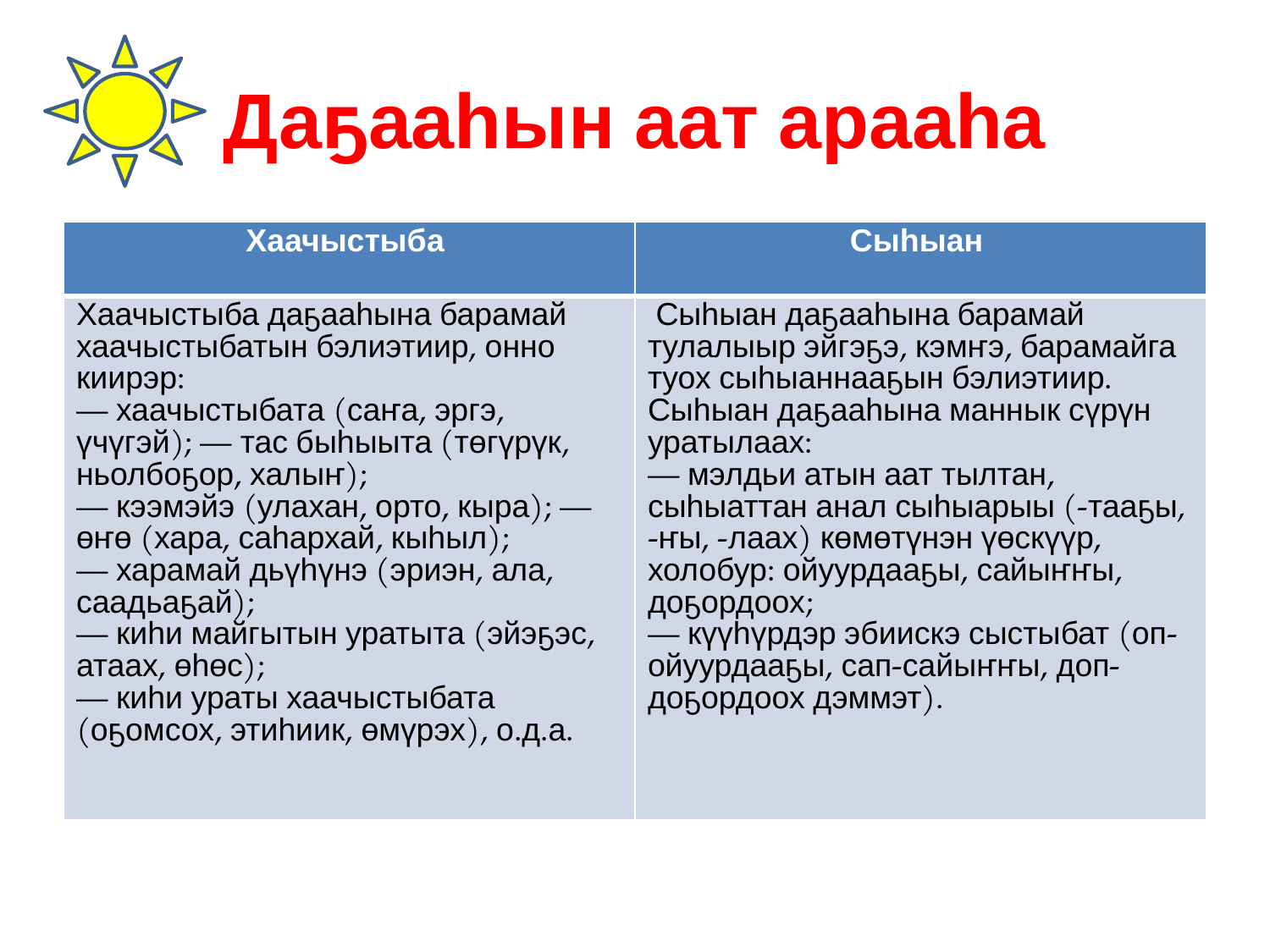

# Даҕааһын аат арааһа
| Хаачыстыба | Сыһыан |
| --- | --- |
| Хаачыстыба даҕааһына барамай хаачыстыбатын бэлиэтиир, онно киирэр: — хаачыстыбата (саҥа, эргэ, үчүгэй); — тас быһыыта (төгүрүк, ньолбоҕор, халыҥ); — кээмэйэ (улахан, орто, кыра); — өҥө (хара, саһархай, кыһыл); — харамай дьүһүнэ (эриэн, ала, саадьаҕай); — киһи майгытын уратыта (эйэҕэс, атаах, өһөс); — киһи ураты хаачыстыбата (оҕомсох, этиһиик, өмүрэх), о.д.а. | Сыһыан даҕааһына барамай тулалыыр эйгэҕэ, кэмҥэ, барамайга туох сыһыаннааҕын бэлиэтиир. Сыһыан даҕааһына маннык сүрүн уратылаах: — мэлдьи атын аат тылтан, сыһыаттан анал сыһыарыы (-тааҕы, -ҥы, -лаах) көмөтүнэн үөскүүр, холобур: ойуурдааҕы, сайыҥҥы, доҕордоох; — күүһүрдэр эбиискэ сыстыбат (оп-ойуурдааҕы, сап-сайыҥҥы, доп-доҕордоох дэммэт). |